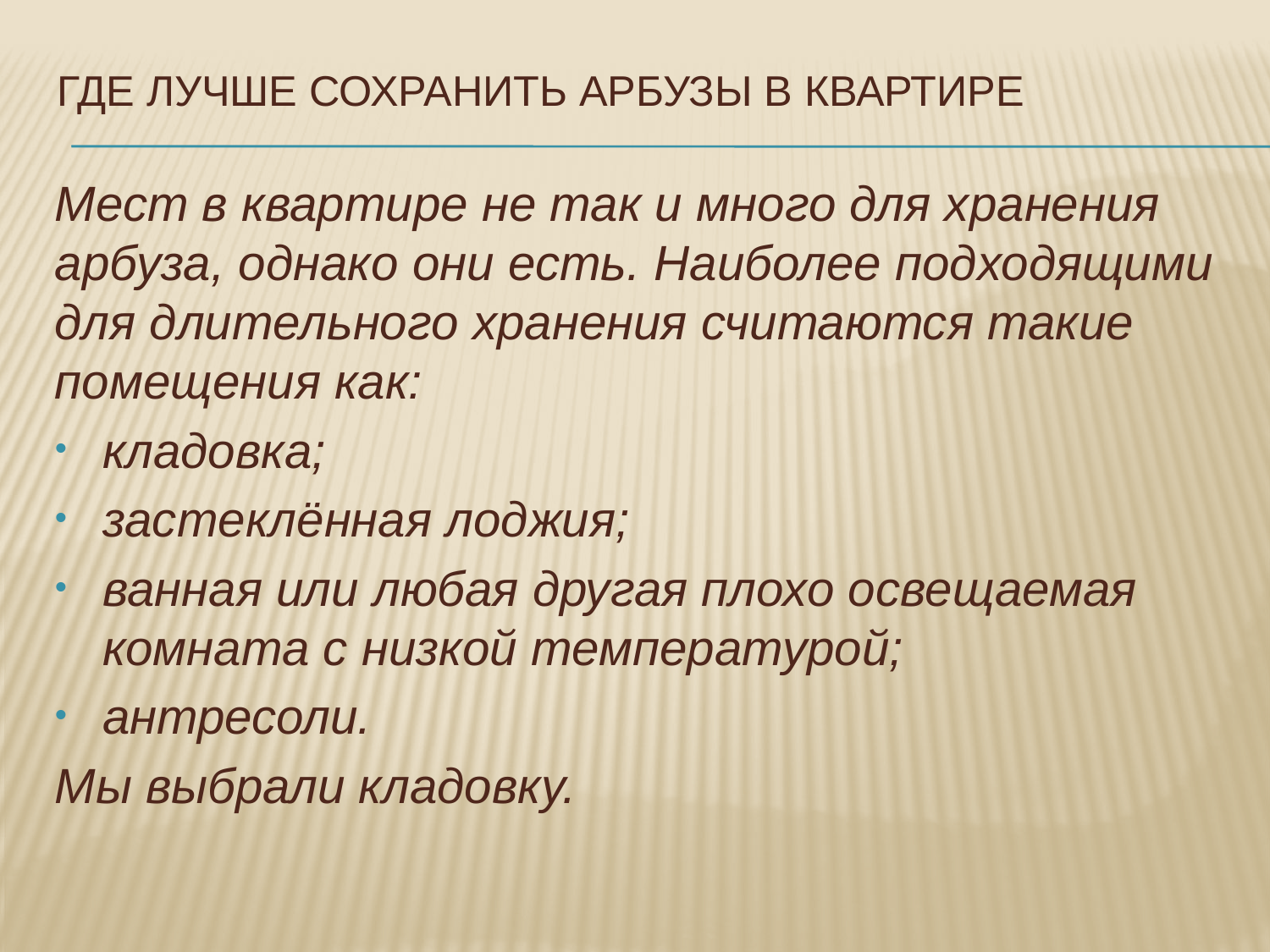

# Где лучше сохранить арбузы в квартире
Мест в квартире не так и много для хранения арбуза, однако они есть. Наиболее подходящими для длительного хранения считаются такие помещения как:
кладовка;
застеклённая лоджия;
ванная или любая другая плохо освещаемая комната с низкой температурой;
антресоли.
Мы выбрали кладовку.